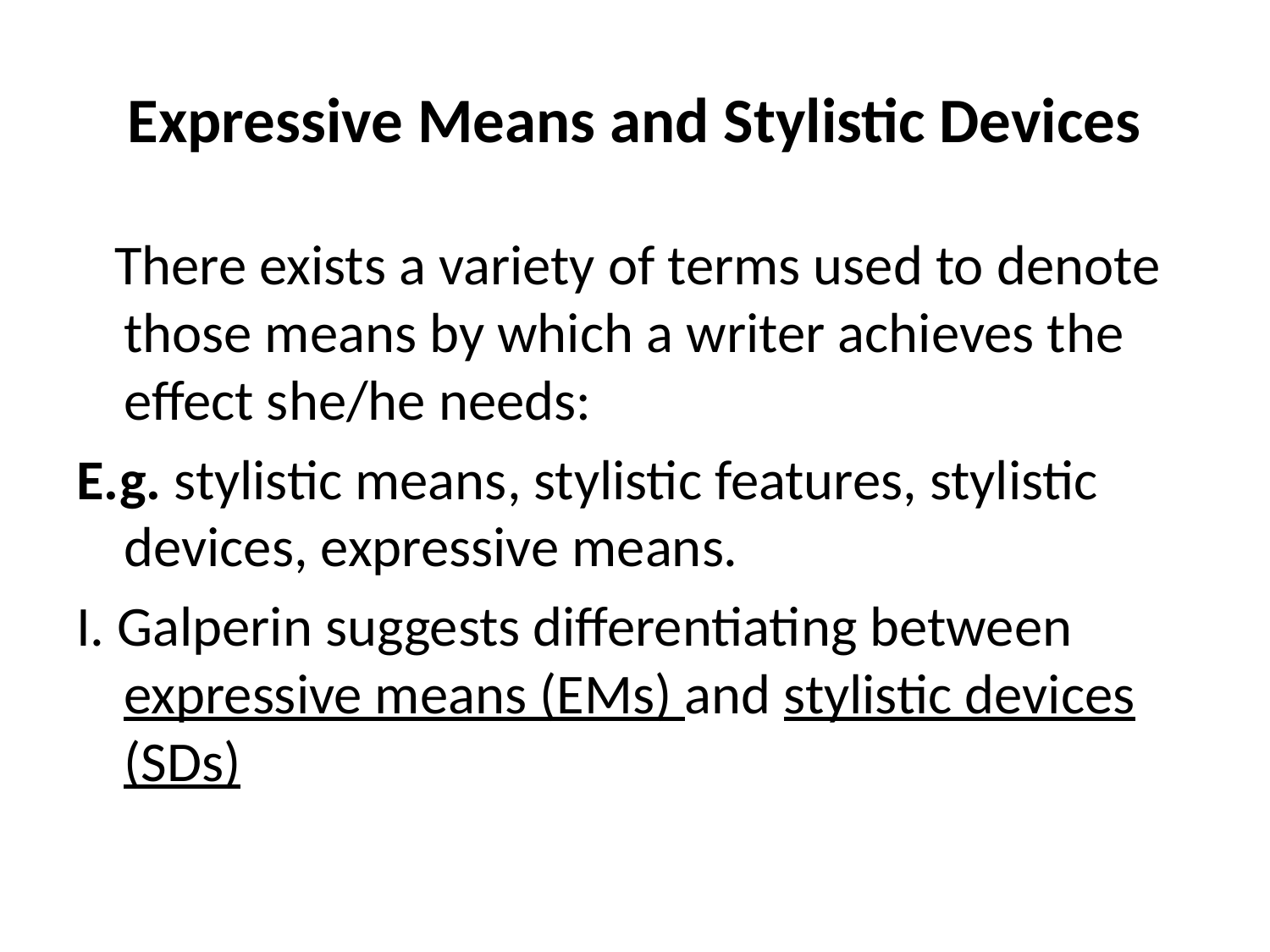

# Expressive Means and Stylistic Devices
   There exists a variety of terms used to denote those means by which a writer achieves the effect she/he needs:
E.g. stylistic means, stylistic features, stylistic devices, expressive means.
I. Galperin suggests differentiating between expressive means (EMs) and stylistic devices (SDs)